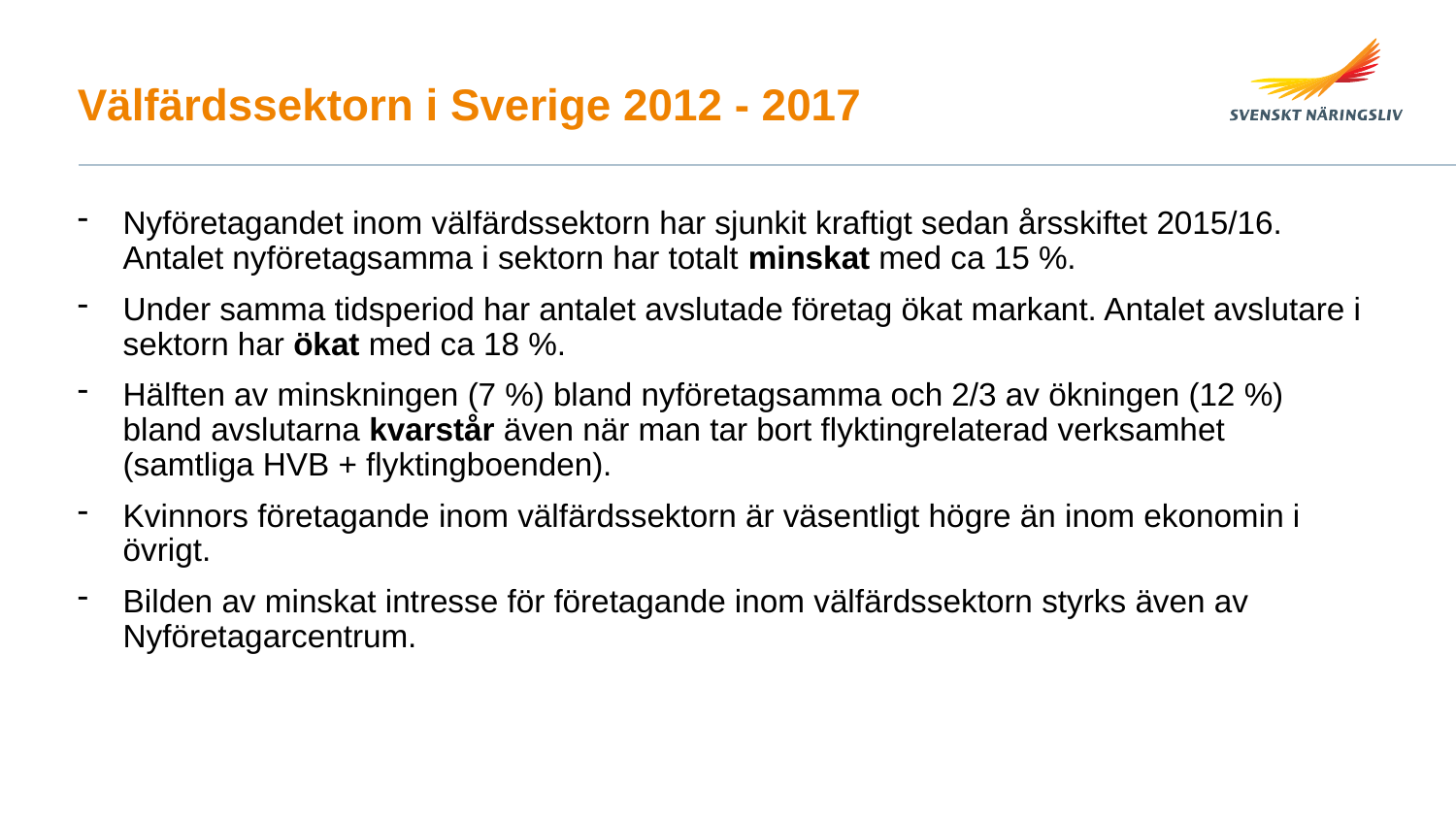

# Välfärdssektorn i Sverige 2012 - 2017
Nyföretagandet inom välfärdssektorn har sjunkit kraftigt sedan årsskiftet 2015/16. Antalet nyföretagsamma i sektorn har totalt minskat med ca 15 %.
Under samma tidsperiod har antalet avslutade företag ökat markant. Antalet avslutare i sektorn har ökat med ca 18 %.
Hälften av minskningen (7 %) bland nyföretagsamma och 2/3 av ökningen (12 %) bland avslutarna kvarstår även när man tar bort flyktingrelaterad verksamhet (samtliga HVB + flyktingboenden).
Kvinnors företagande inom välfärdssektorn är väsentligt högre än inom ekonomin i övrigt.
Bilden av minskat intresse för företagande inom välfärdssektorn styrks även av Nyföretagarcentrum.